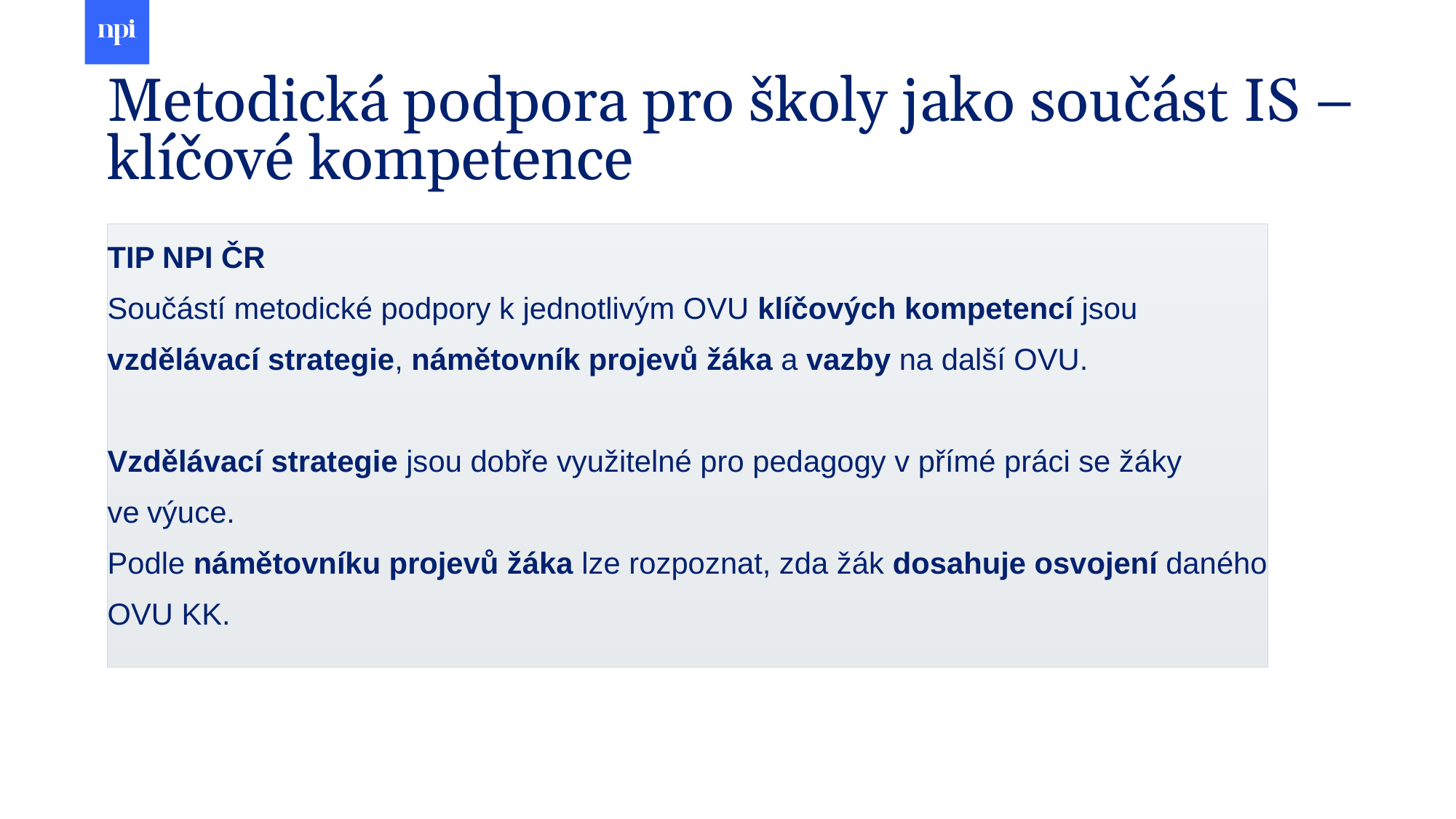

# Metodická podpora pro školy jako součást IS – klíčové kompetence
TIP NPI ČR
Součástí metodické podpory k jednotlivým OVU klíčových kompetencí jsou vzdělávací strategie, námětovník projevů žáka a vazby na další OVU.

Vzdělávací strategie jsou dobře využitelné pro pedagogy v přímé práci se žáky ve výuce.
Podle námětovníku projevů žáka lze rozpoznat, zda žák dosahuje osvojení daného OVU KK.